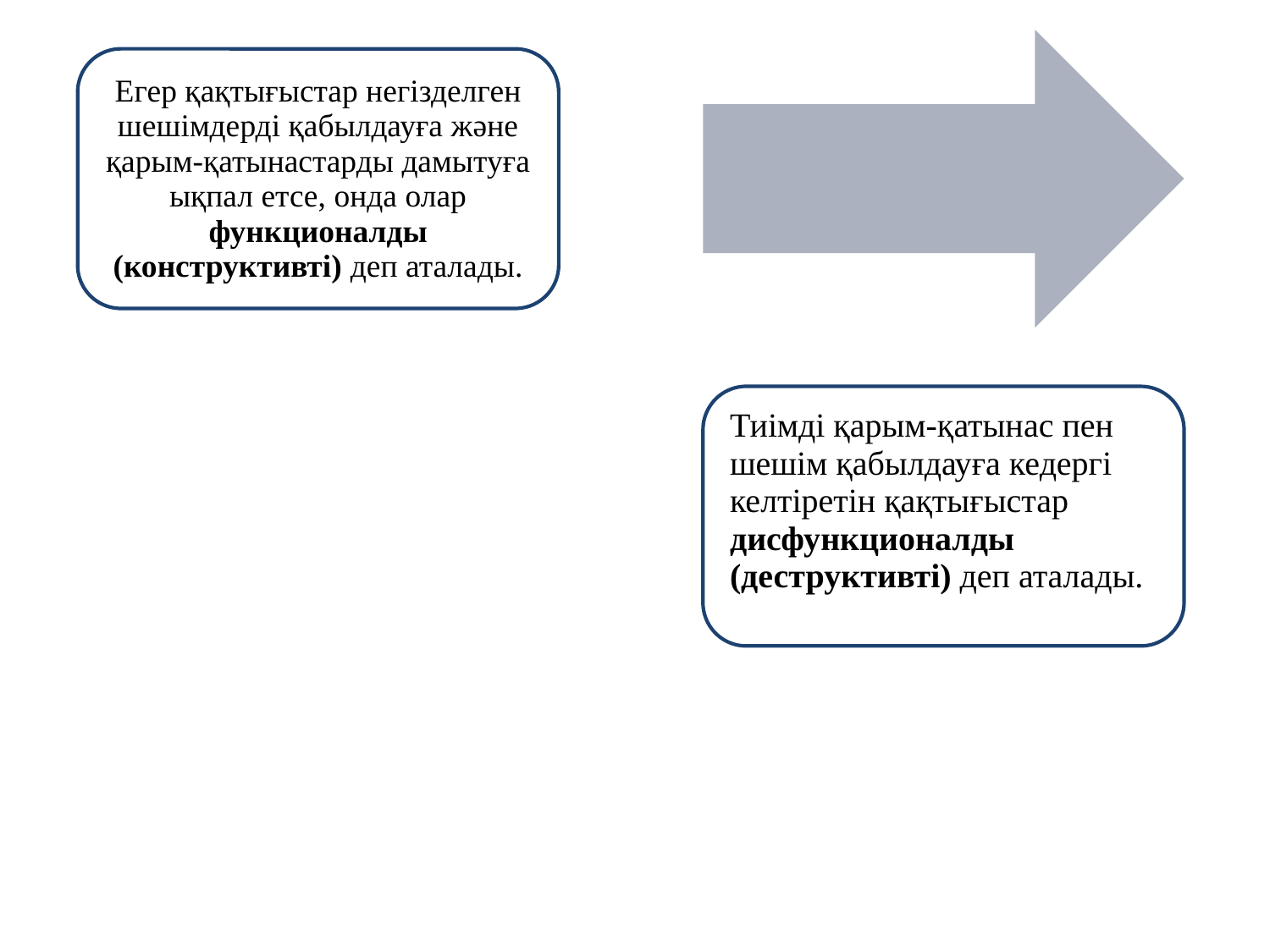

Егер қақтығыстар негізделген шешімдерді қабылдауға және қарым-қатынастарды дамытуға ықпал етсе, онда олар функционалды (конструктивті) деп аталады.
Тиімді қарым-қатынас пен шешім қабылдауға кедергі келтіретін қақтығыстар дисфункционалды (деструктивті) деп аталады.